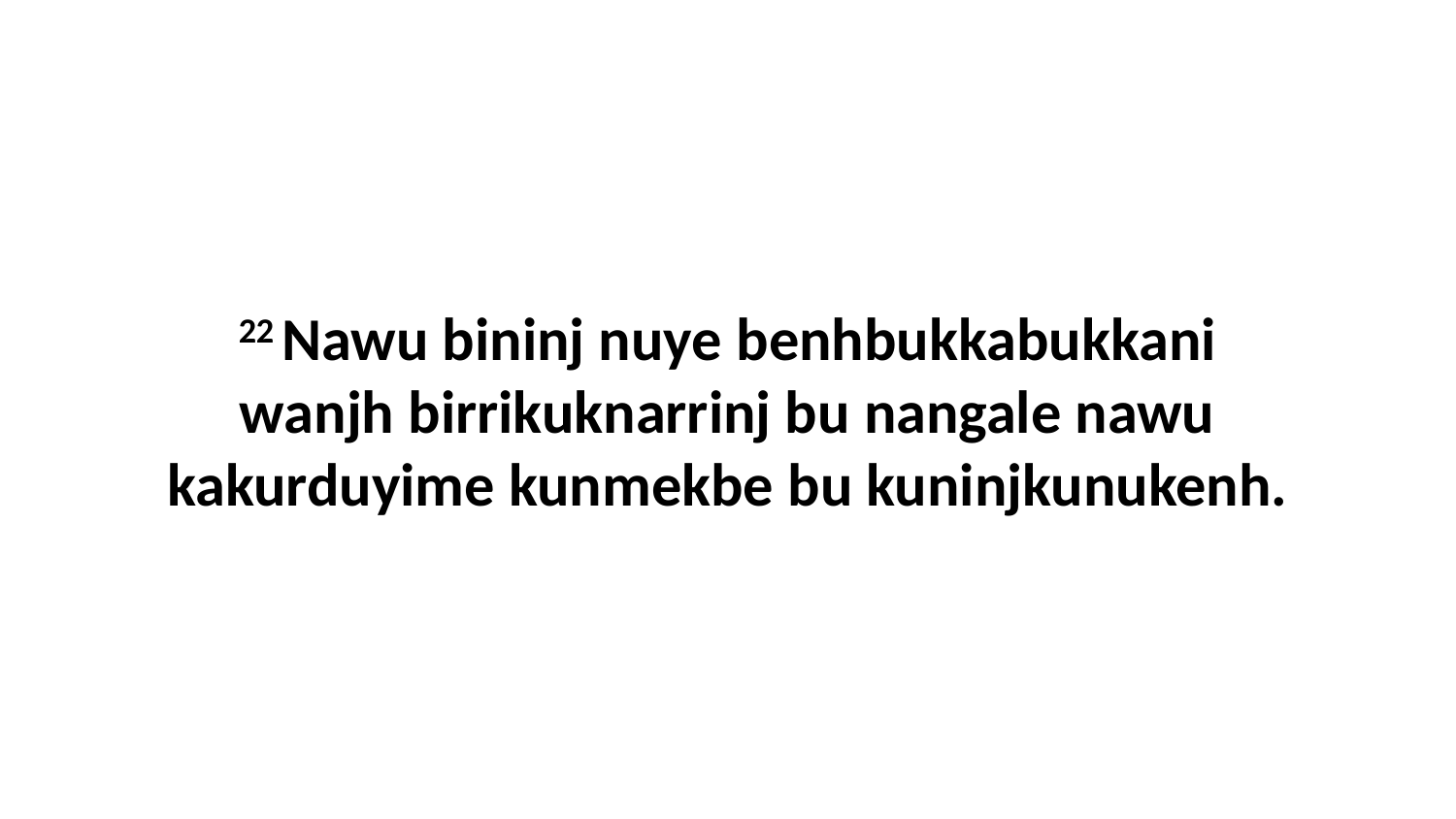

22 Nawu bininj nuye benhbukkabukkani wanjh birrikuknarrinj bu nangale nawu kakurduyime kunmekbe bu kuninjkunukenh.